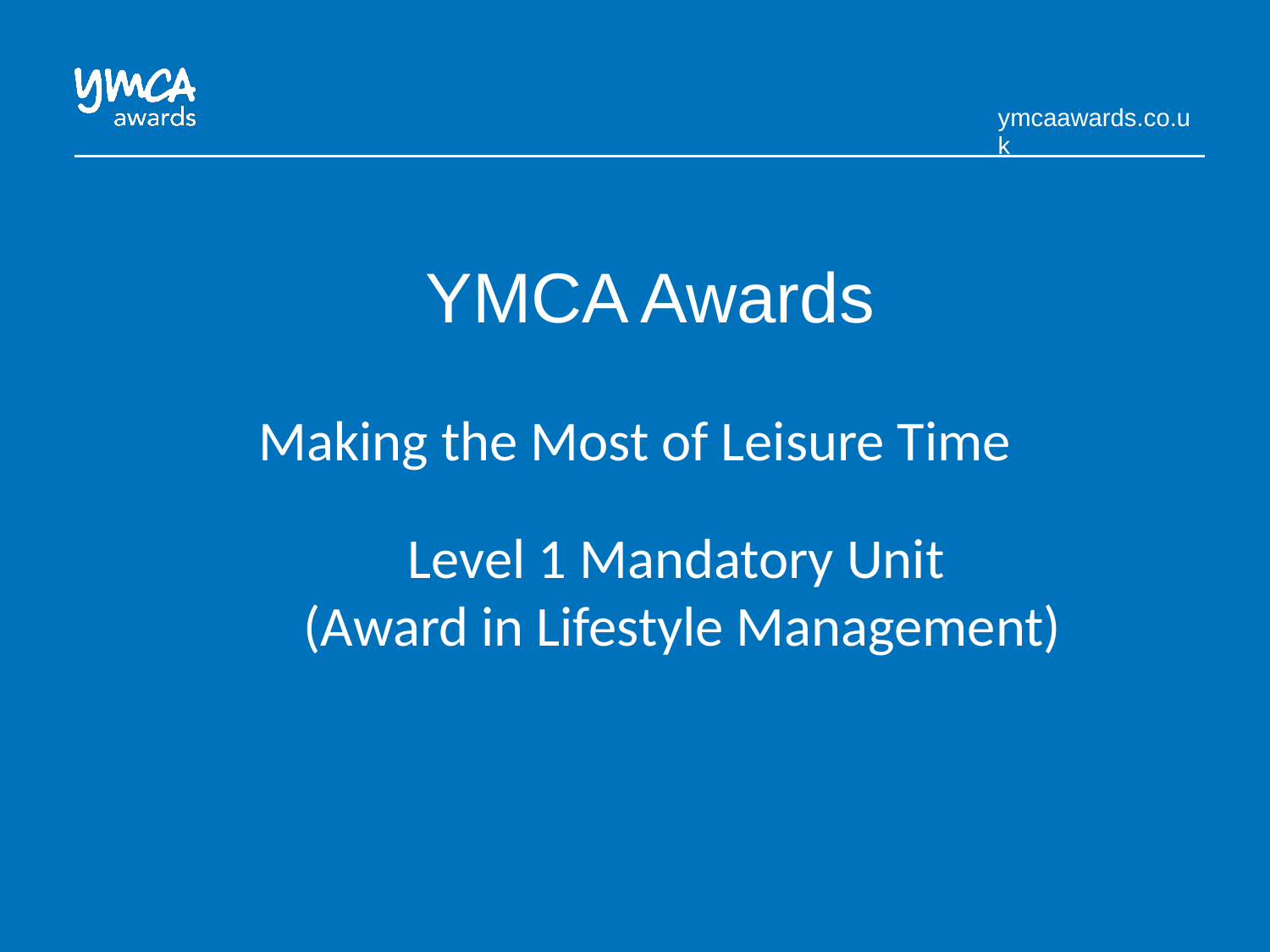

# YMCA Awards
Making the Most of Leisure Time
Level 1 Mandatory Unit
(Award in Lifestyle Management)